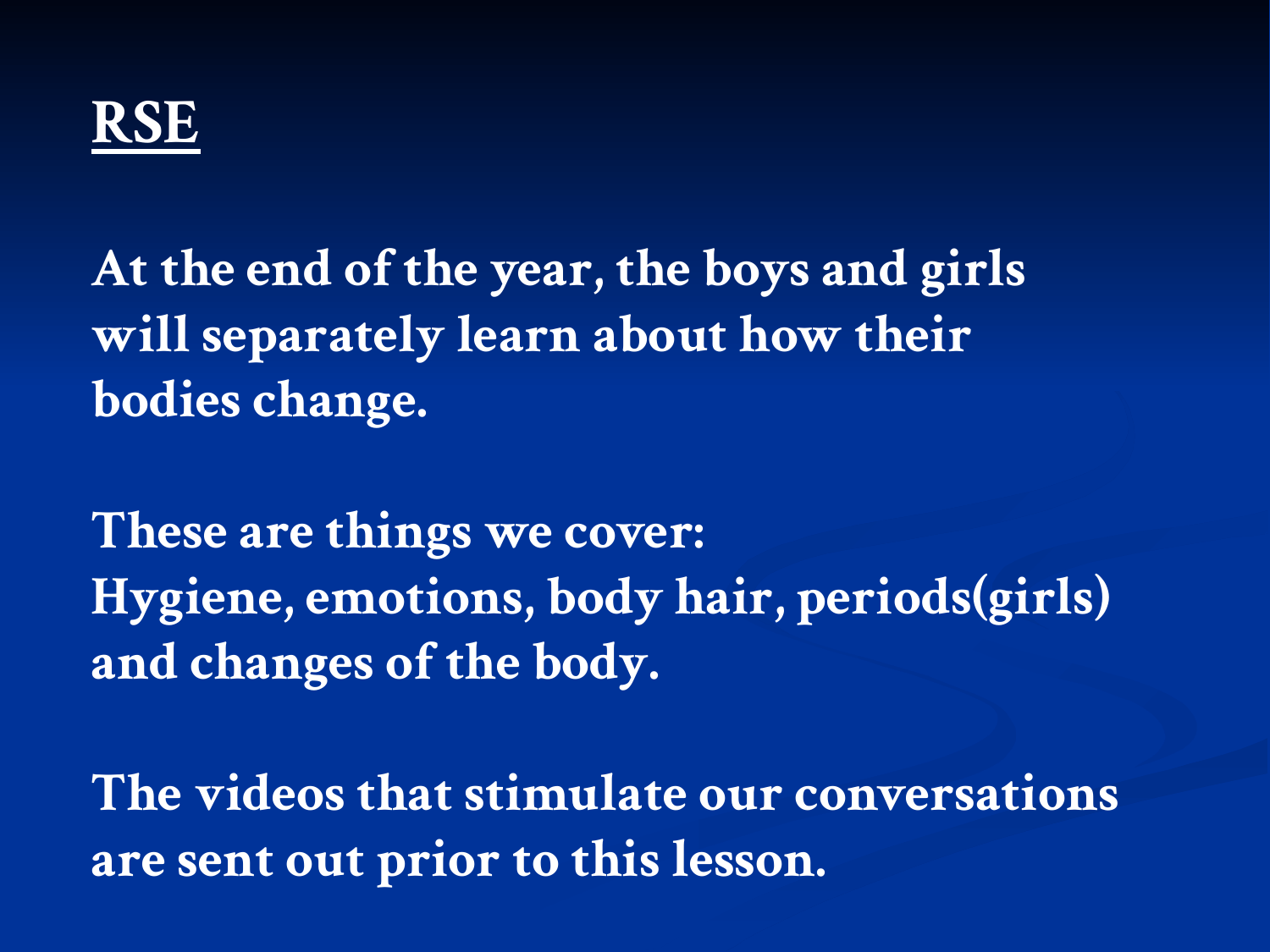

RSE

At the end of the year, the boys and girls will separately learn about how their bodies change.

These are things we cover:
Hygiene, emotions, body hair, periods(girls) and changes of the body.

The videos that stimulate our conversations are sent out prior to this lesson.